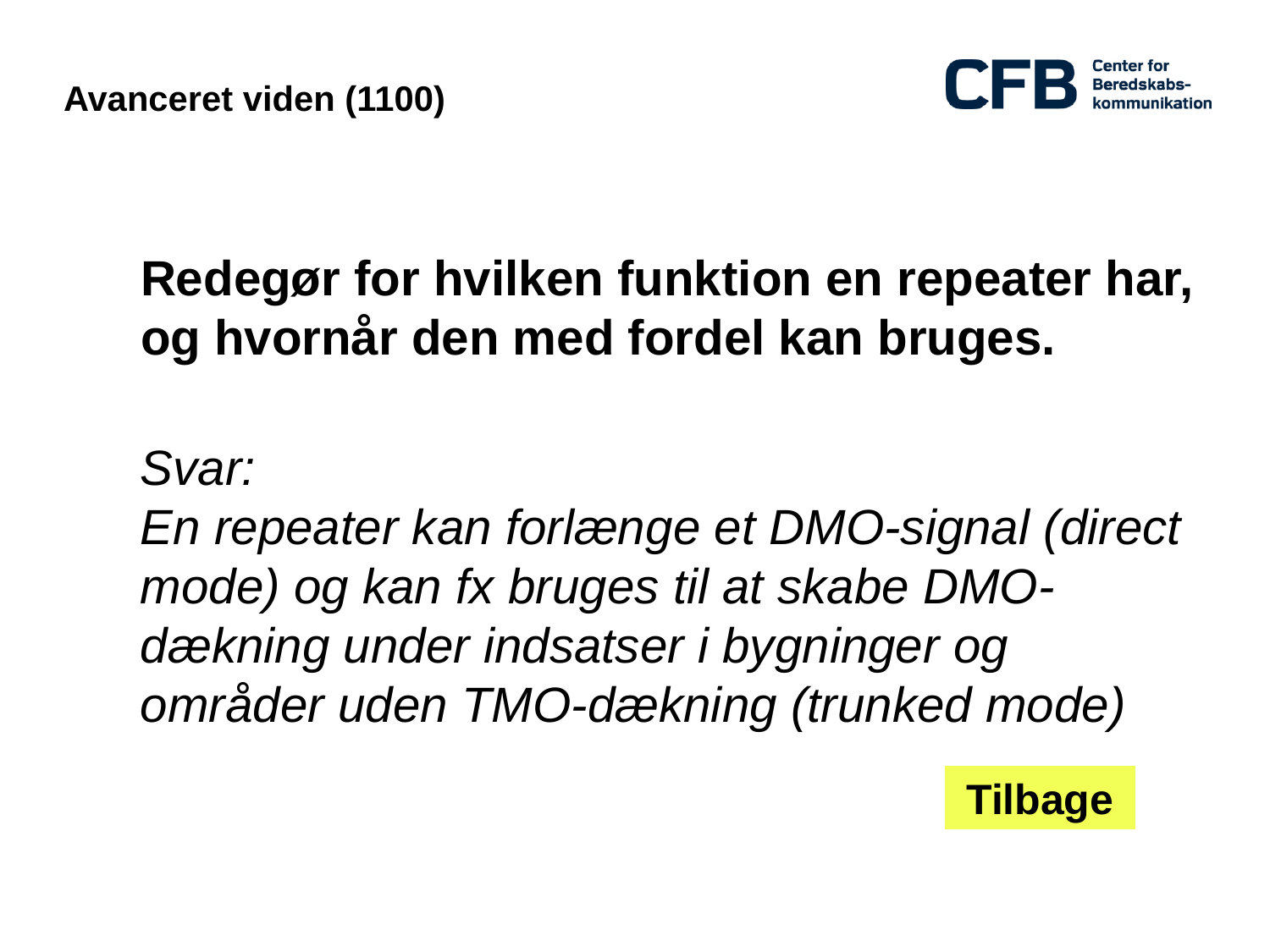

# Avanceret viden (1100)
Redegør for hvilken funktion en repeater har, og hvornår den med fordel kan bruges.
Svar:
En repeater kan forlænge et DMO-signal (direct mode) og kan fx bruges til at skabe DMO-dækning under indsatser i bygninger og områder uden TMO-dækning (trunked mode)
Tilbage